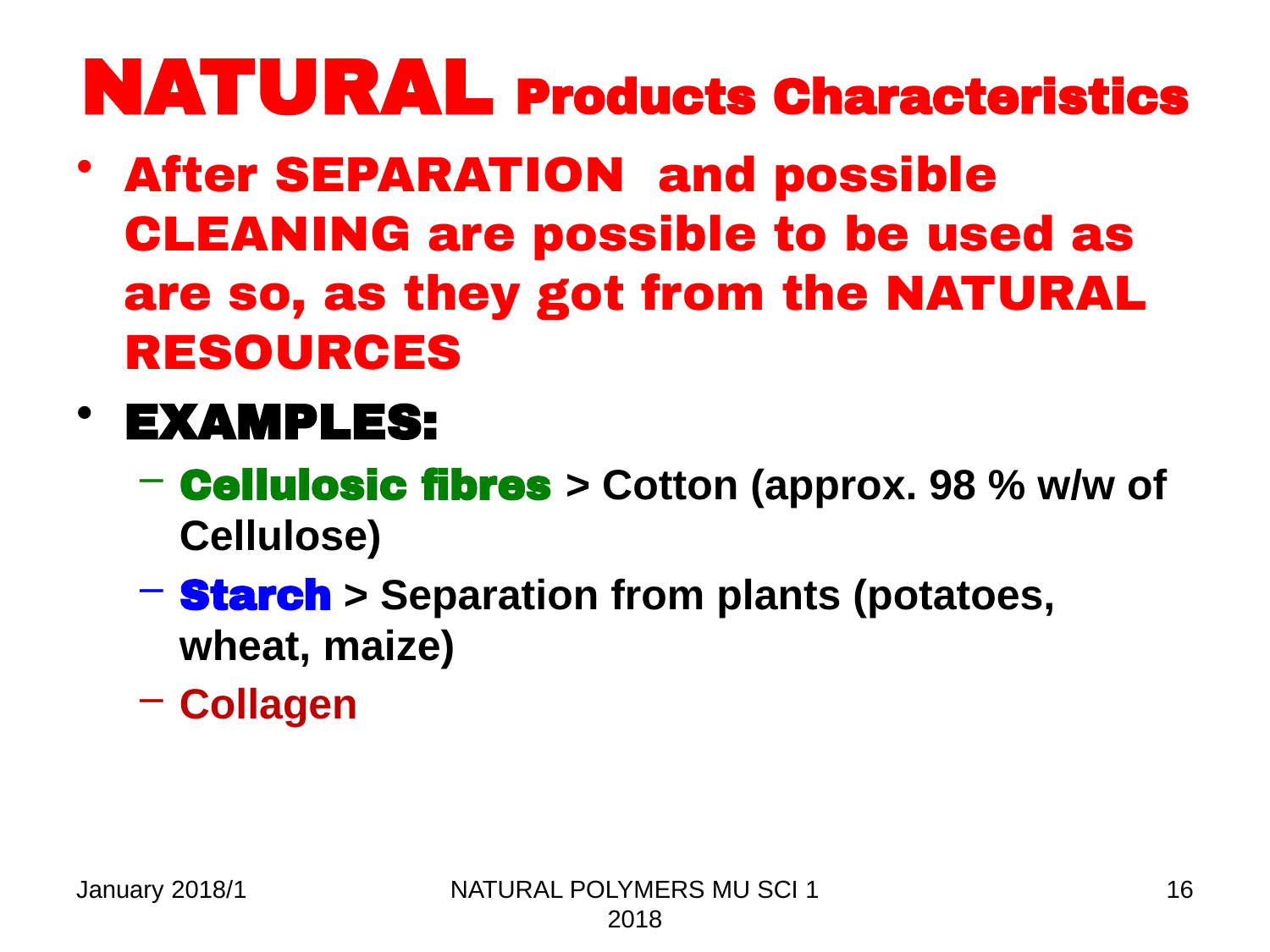

# NATURAL Products Characteristics
After SEPARATION  and possible CLEANING are possible to be used as are so, as they got from the NATURAL RESOURCES
EXAMPLES:
Cellulosic fibres > Cotton (approx. 98 % w/w of  Cellulose)
Starch > Separation from plants (potatoes, wheat, maize)
Collagen

January 2018/1
NATURAL POLYMERS MU SCI 1 2018
16